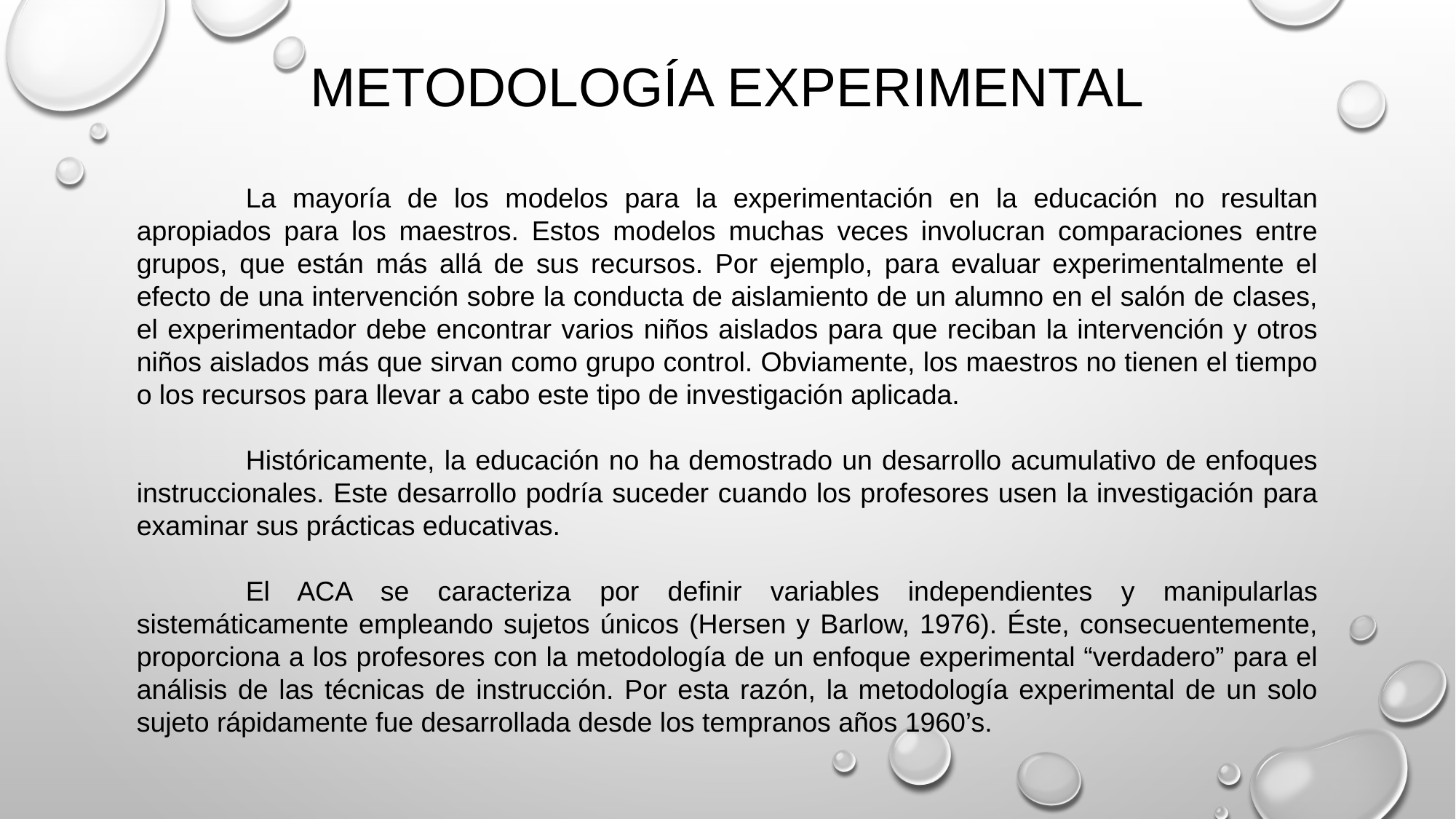

# Metodología experimental
	La mayoría de los modelos para la experimentación en la educación no resultan apropiados para los maestros. Estos modelos muchas veces involucran comparaciones entre grupos, que están más allá de sus recursos. Por ejemplo, para evaluar experimentalmente el efecto de una intervención sobre la conducta de aislamiento de un alumno en el salón de clases, el experimentador debe encontrar varios niños aislados para que reciban la intervención y otros niños aislados más que sirvan como grupo control. Obviamente, los maestros no tienen el tiempo o los recursos para llevar a cabo este tipo de investigación aplicada.

	Históricamente, la educación no ha demostrado un desarrollo acumulativo de enfoques instruccionales. Este desarrollo podría suceder cuando los profesores usen la investigación para examinar sus prácticas educativas.

	El ACA se caracteriza por definir variables independientes y manipularlas sistemáticamente empleando sujetos únicos (Hersen y Barlow, 1976). Éste, consecuentemente, proporciona a los profesores con la metodología de un enfoque experimental “verdadero” para el análisis de las técnicas de instrucción. Por esta razón, la metodología experimental de un solo sujeto rápidamente fue desarrollada desde los tempranos años 1960’s.